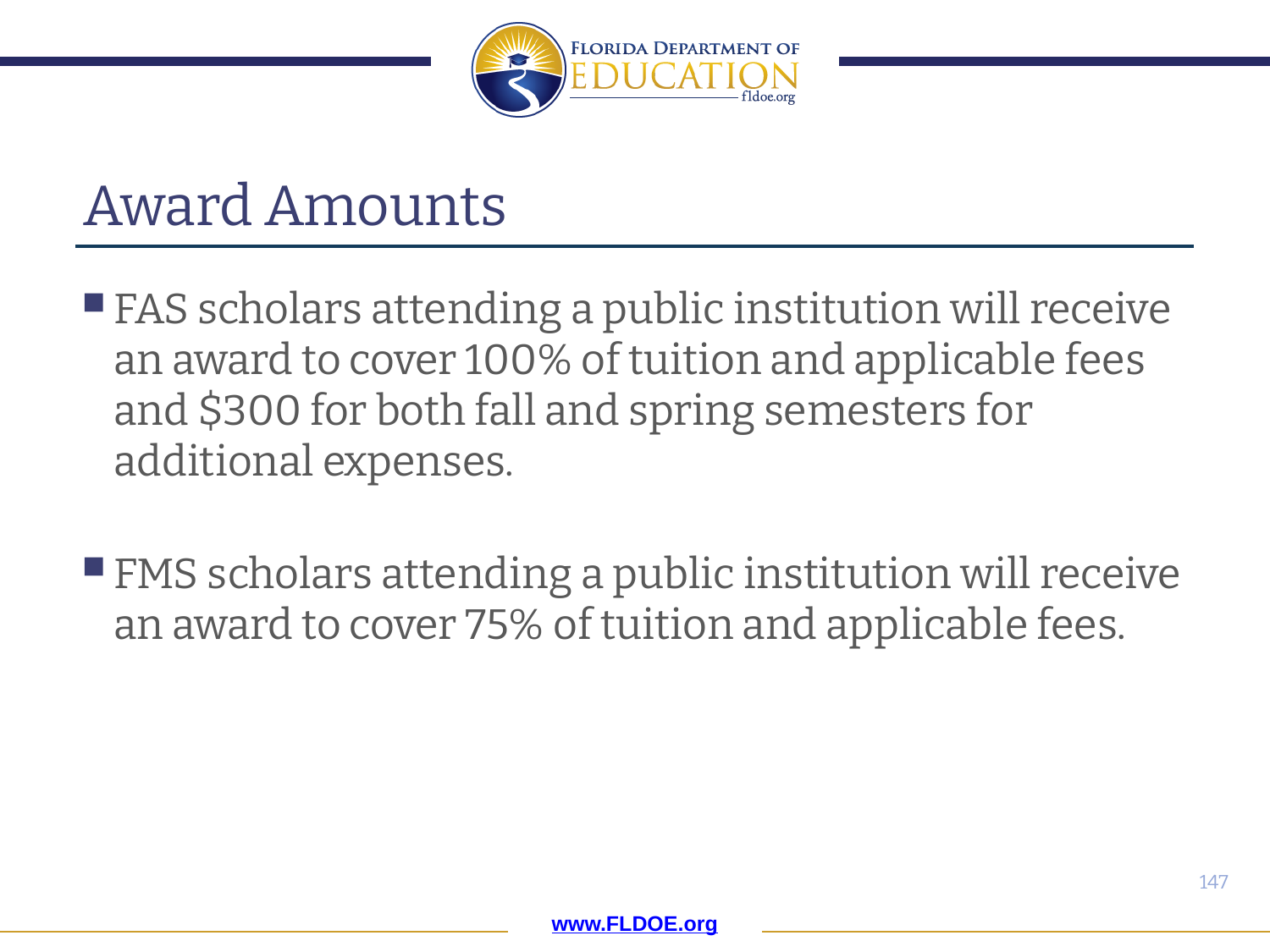

# Award Amounts
FAS scholars attending a public institution will receive an award to cover 100% of tuition and applicable fees and $300 for both fall and spring semesters for additional expenses.
FMS scholars attending a public institution will receive an award to cover 75% of tuition and applicable fees.